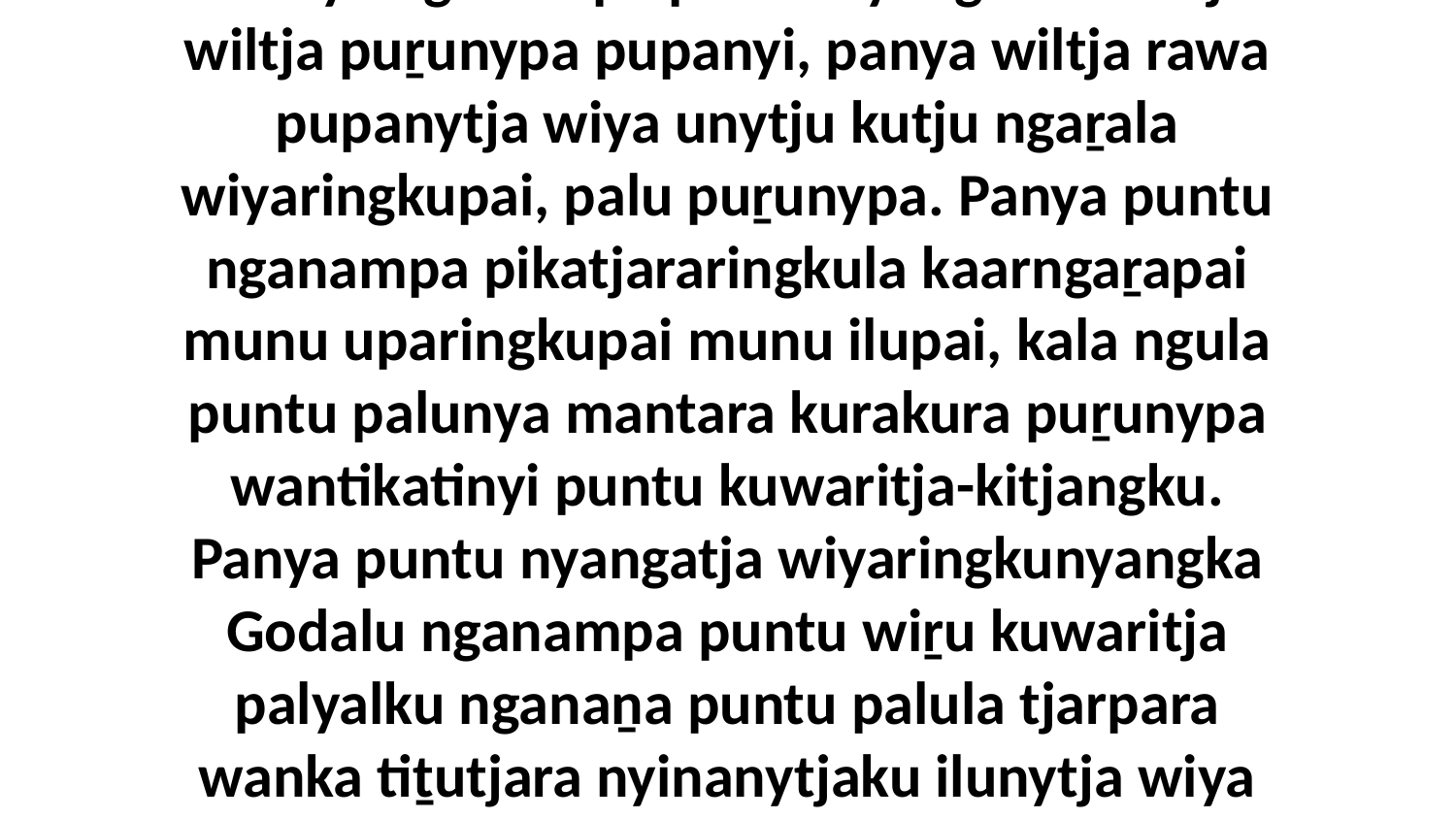

4 Panya nganampa puntu nyanga mantatja wiltja puṟunypa pupanyi, panya wiltja rawa pupanytja wiya unytju kutju ngaṟala wiyaringkupai, palu puṟunypa. Panya puntu nganampa pikatjararingkula kaarngaṟapai munu uparingkupai munu ilupai, kala ngula puntu palunya mantara kurakura puṟunypa wantikatinyi puntu kuwaritja-kitjangku. Panya puntu nyangatja wiyaringkunyangka Godalu nganampa puntu wiṟu kuwaritja palyalku nganaṉa puntu palula tjarpara wanka tiṯutjara nyinanytjaku ilunytja wiya alatjiṯu.